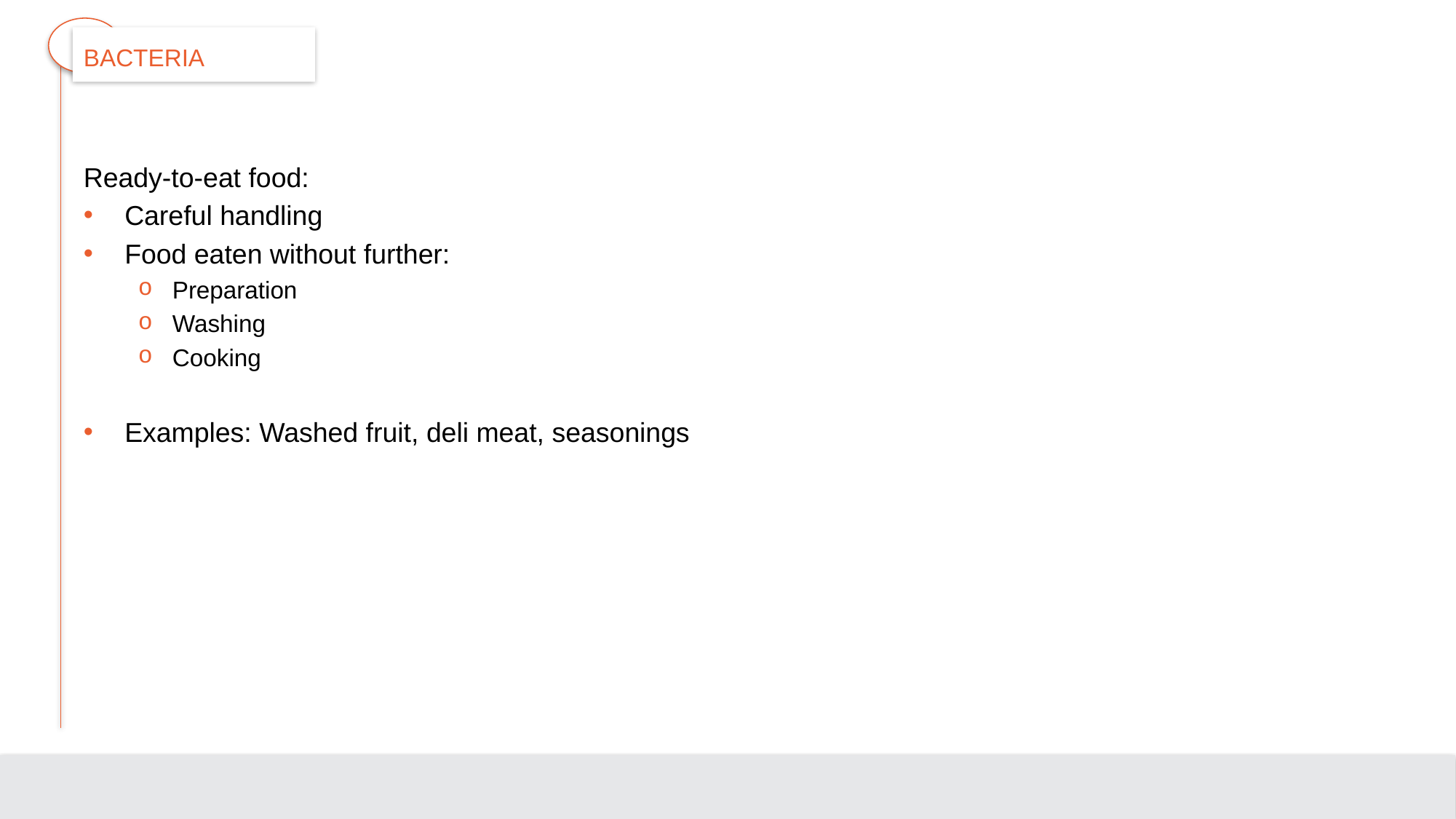

# Bacteria
Ready-to-eat food:
Careful handling
Food eaten without further:
Preparation
Washing
Cooking

Examples: Washed fruit, deli meat, seasonings